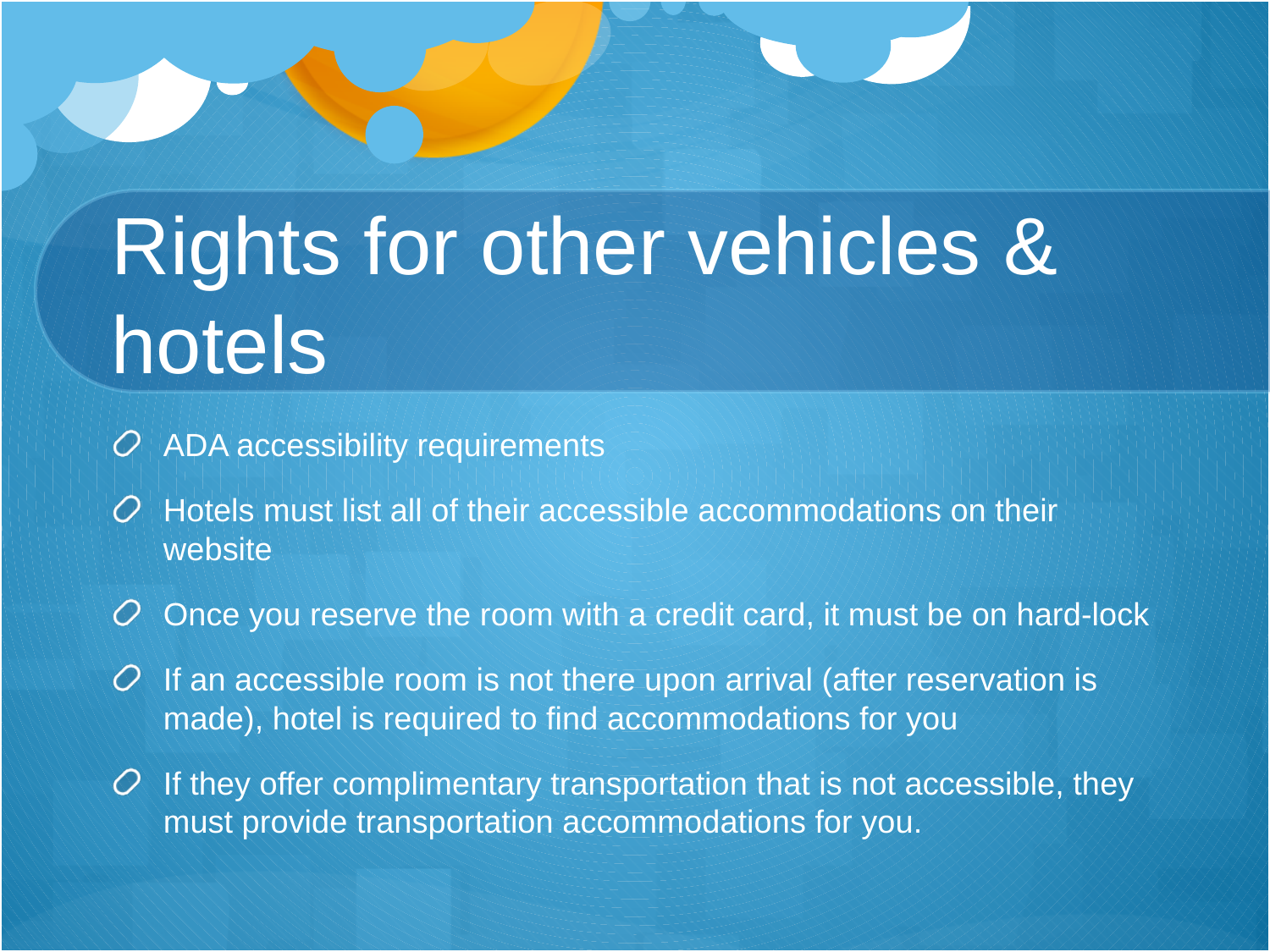

# Rights for other vehicles & hotels
ADA accessibility requirements
Hotels must list all of their accessible accommodations on their website
Once you reserve the room with a credit card, it must be on hard-lock
If an accessible room is not there upon arrival (after reservation is made), hotel is required to find accommodations for you
If they offer complimentary transportation that is not accessible, they must provide transportation accommodations for you.